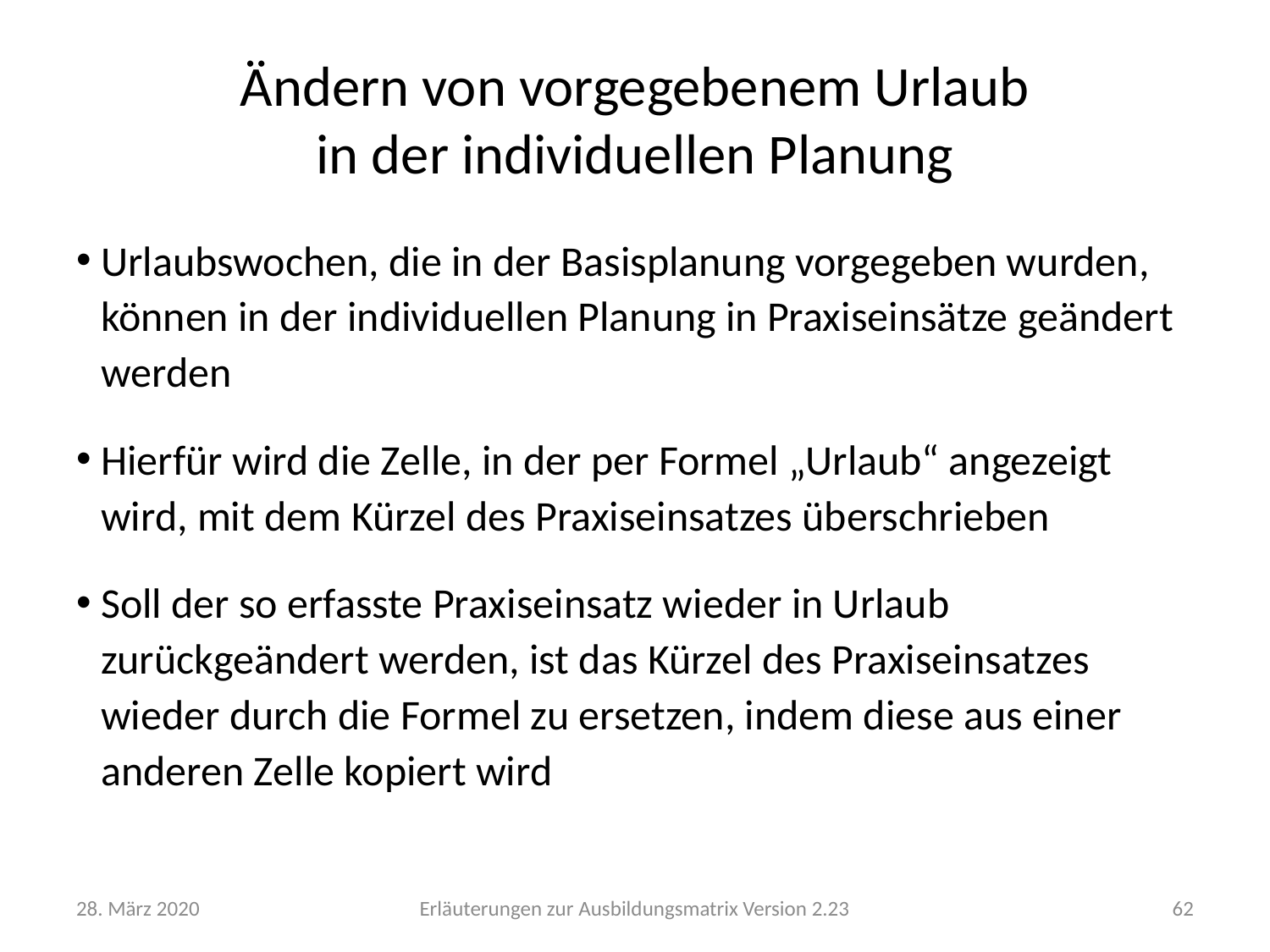

# Ändern von vorgegebenem Urlaub in der individuellen Planung
Urlaubswochen, die in der Basisplanung vorgegeben wurden, können in der individuellen Planung in Praxiseinsätze geändert werden
Hierfür wird die Zelle, in der per Formel „Urlaub“ angezeigt wird, mit dem Kürzel des Praxiseinsatzes überschrieben
Soll der so erfasste Praxiseinsatz wieder in Urlaub zurückgeändert werden, ist das Kürzel des Praxiseinsatzes wieder durch die Formel zu ersetzen, indem diese aus einer anderen Zelle kopiert wird
28. März 2020
Erläuterungen zur Ausbildungsmatrix Version 2.23
62